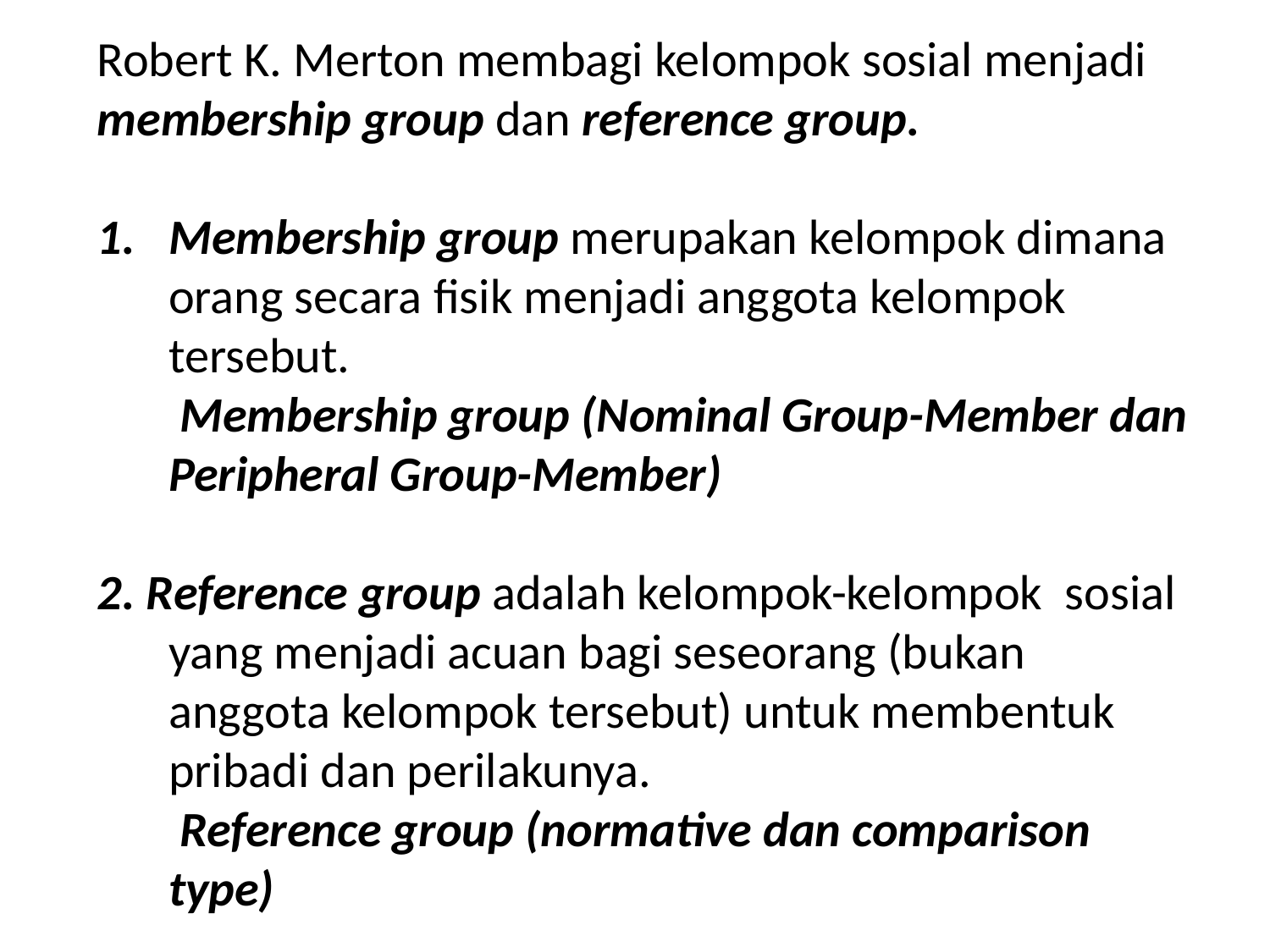

Robert K. Merton membagi kelompok sosial menjadi membership group dan reference group.

Membership group merupakan kelompok dimana orang secara fisik menjadi anggota kelompok tersebut.
	 Membership group (Nominal Group-Member dan Peripheral Group-Member)

2. Reference group adalah kelompok-kelompok  sosial yang menjadi acuan bagi seseorang (bukan anggota kelompok tersebut) untuk membentuk pribadi dan perilakunya.
	 Reference group (normative dan comparison type)